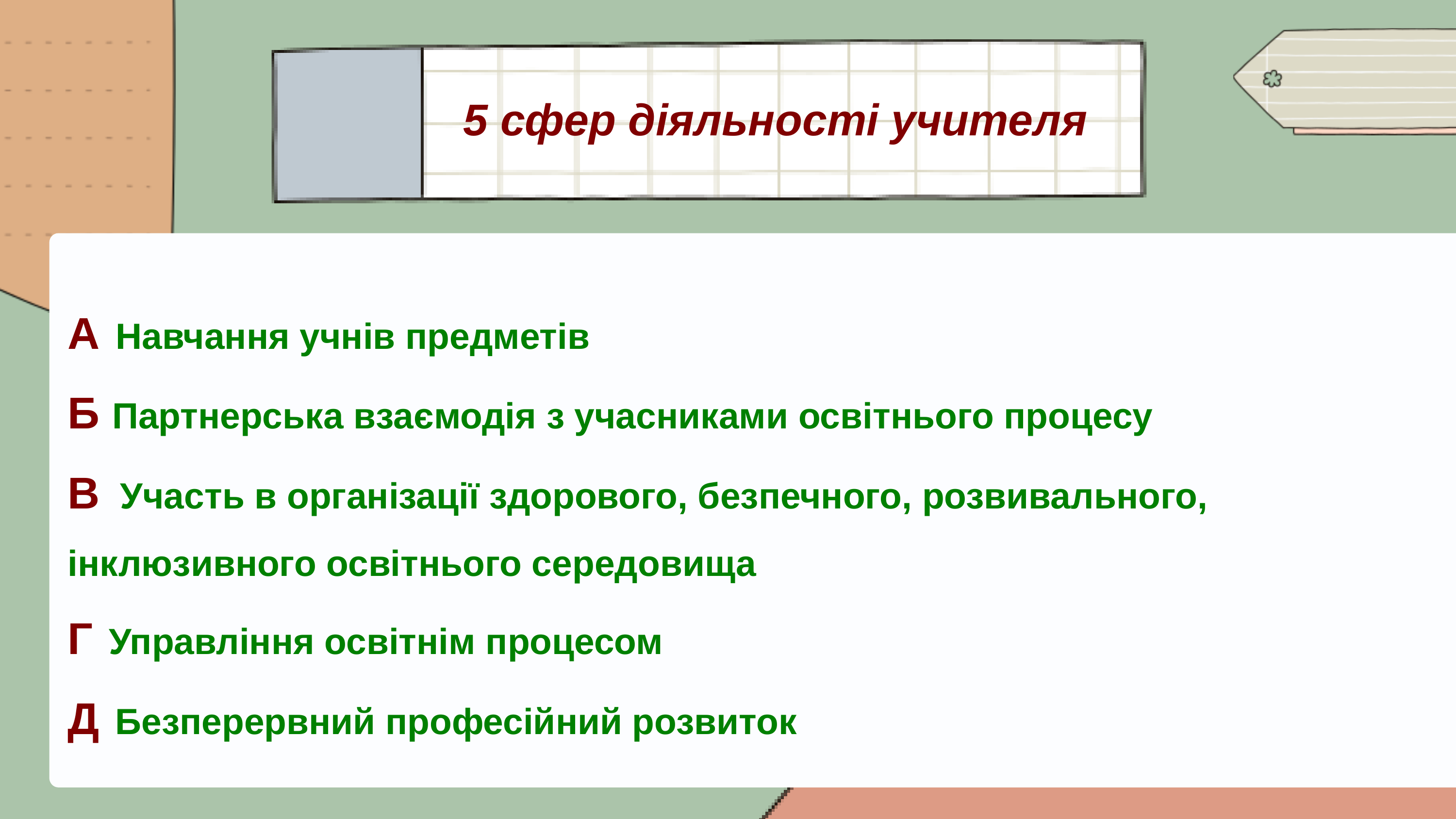

5 сфер діяльності учителя

А  Навчання учнів предметів
Б Партнерська взаємодія з учасниками освітнього процесу
В  Участь в організації здорового, безпечного, розвивального, інклюзивного освітнього середовища
Г  Управління освітнім процесом
Д  Безперервний професійний розвиток